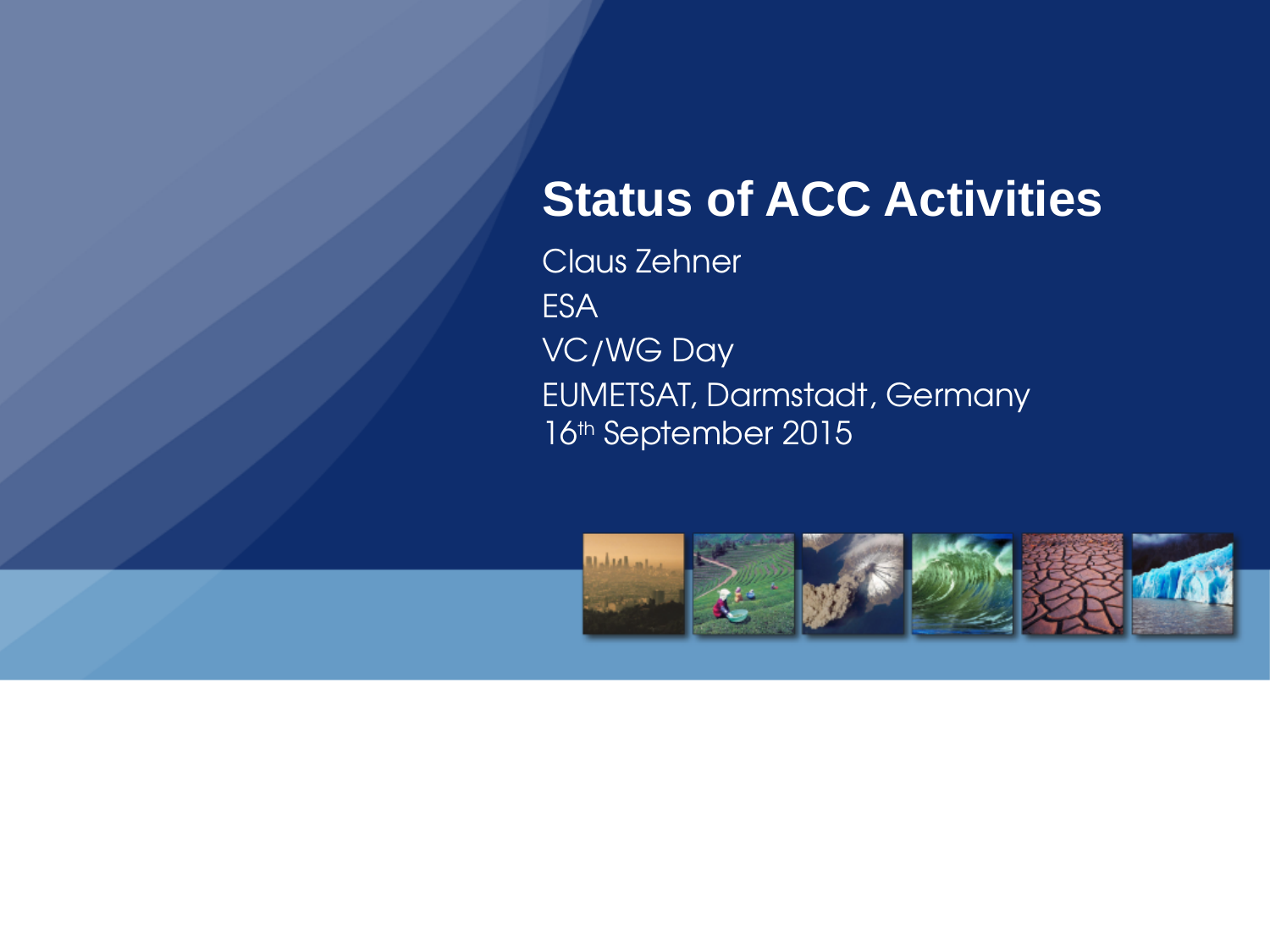

# Status of ACC Activities
Claus Zehner
ESA
VC/WG Day
EUMETSAT, Darmstadt, Germany
16th September 2015